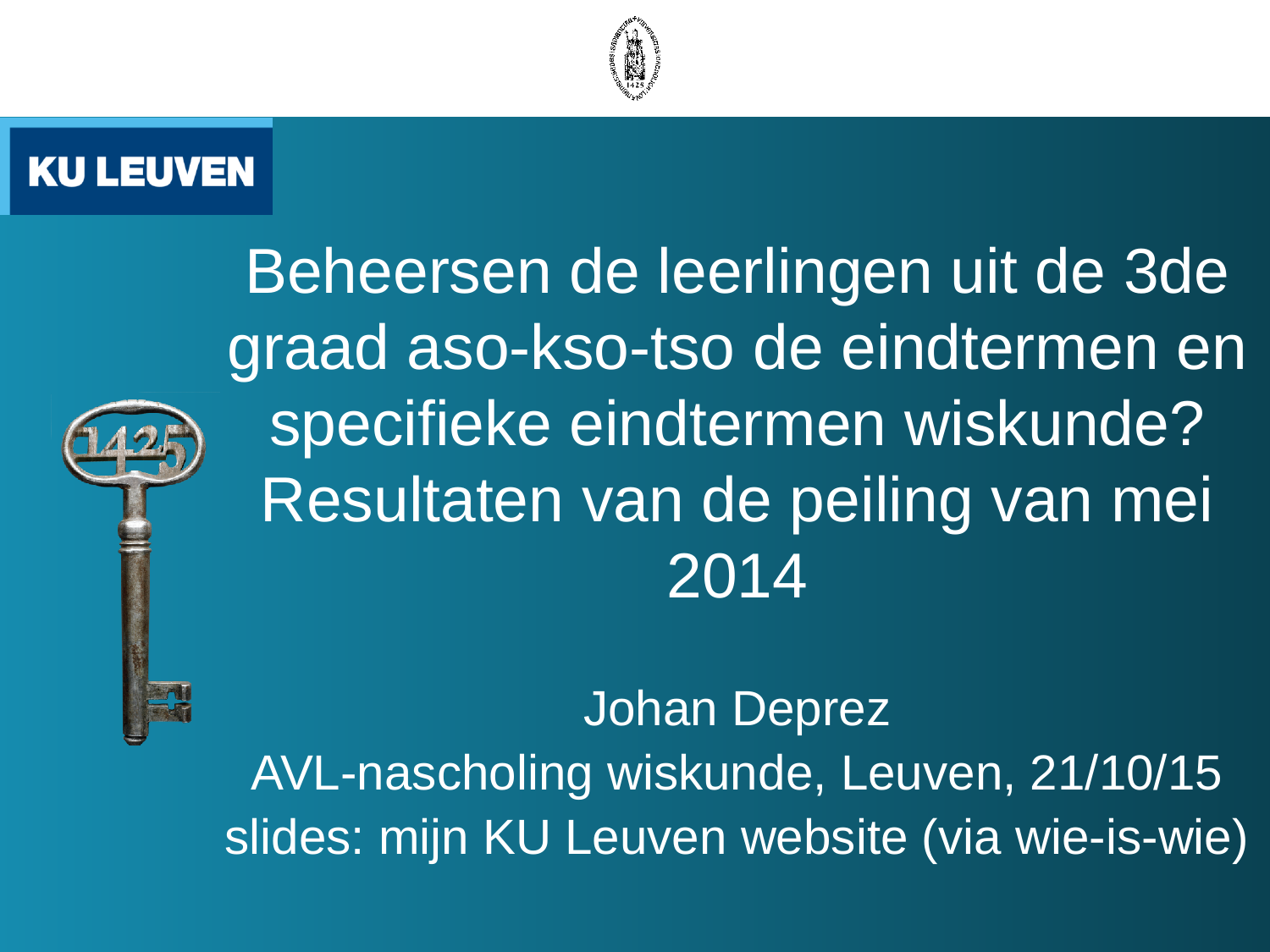

# Beheersen de leerlingen uit de 3de graad aso-kso-tso de eindtermen en specifieke eindtermen wiskunde? Resultaten van de peiling van mei 2014
Johan Deprez
AVL-nascholing wiskunde, Leuven, 21/10/15
slides: mijn KU Leuven website (via wie-is-wie)